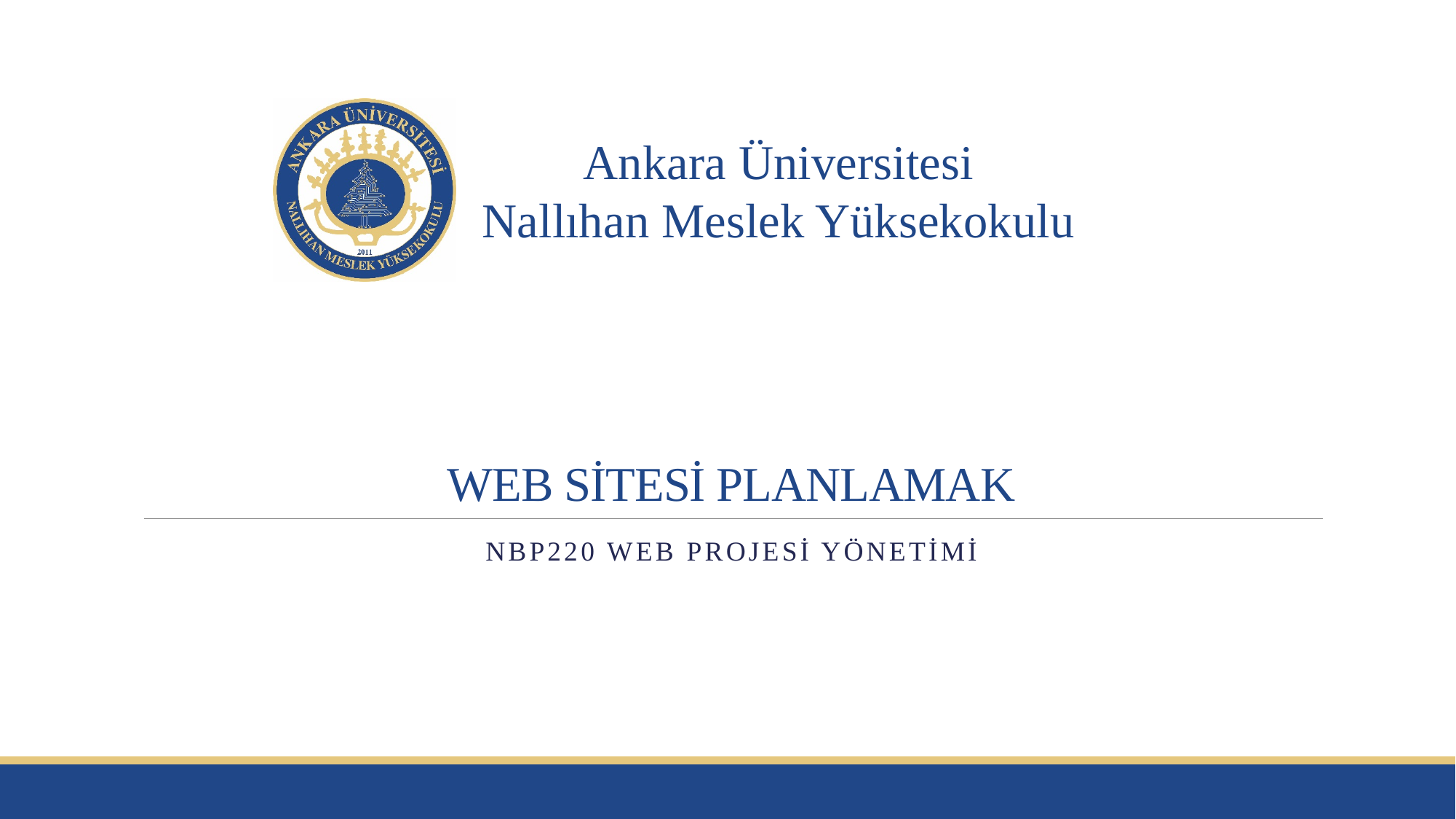

# WEB SİTESİ PLANLAMAK
Nbp220 web projesi yönetimi